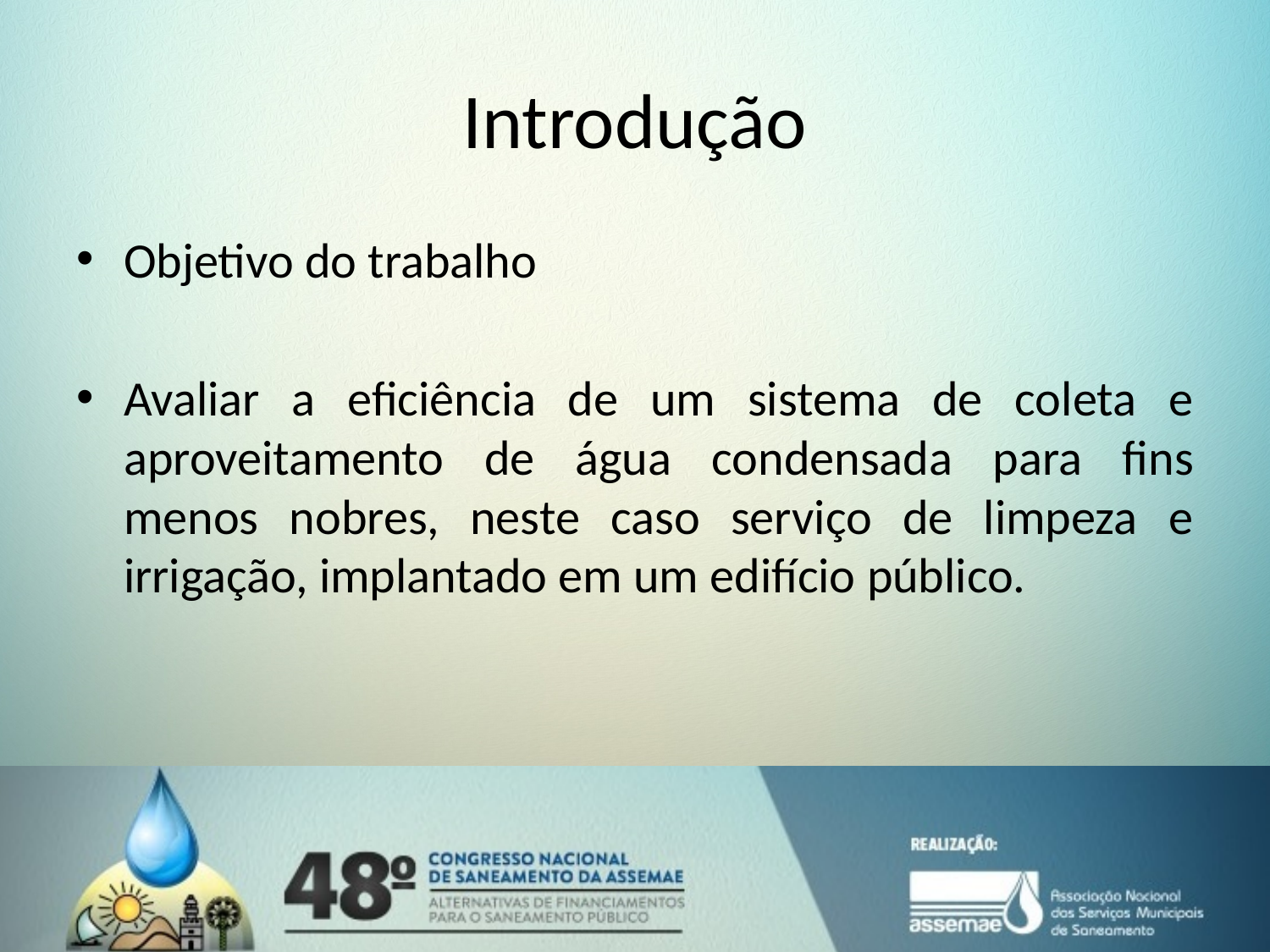

# Introdução
Objetivo do trabalho

Avaliar a eficiência de um sistema de coleta e aproveitamento de água condensada para fins menos nobres, neste caso serviço de limpeza e irrigação, implantado em um edifício público.